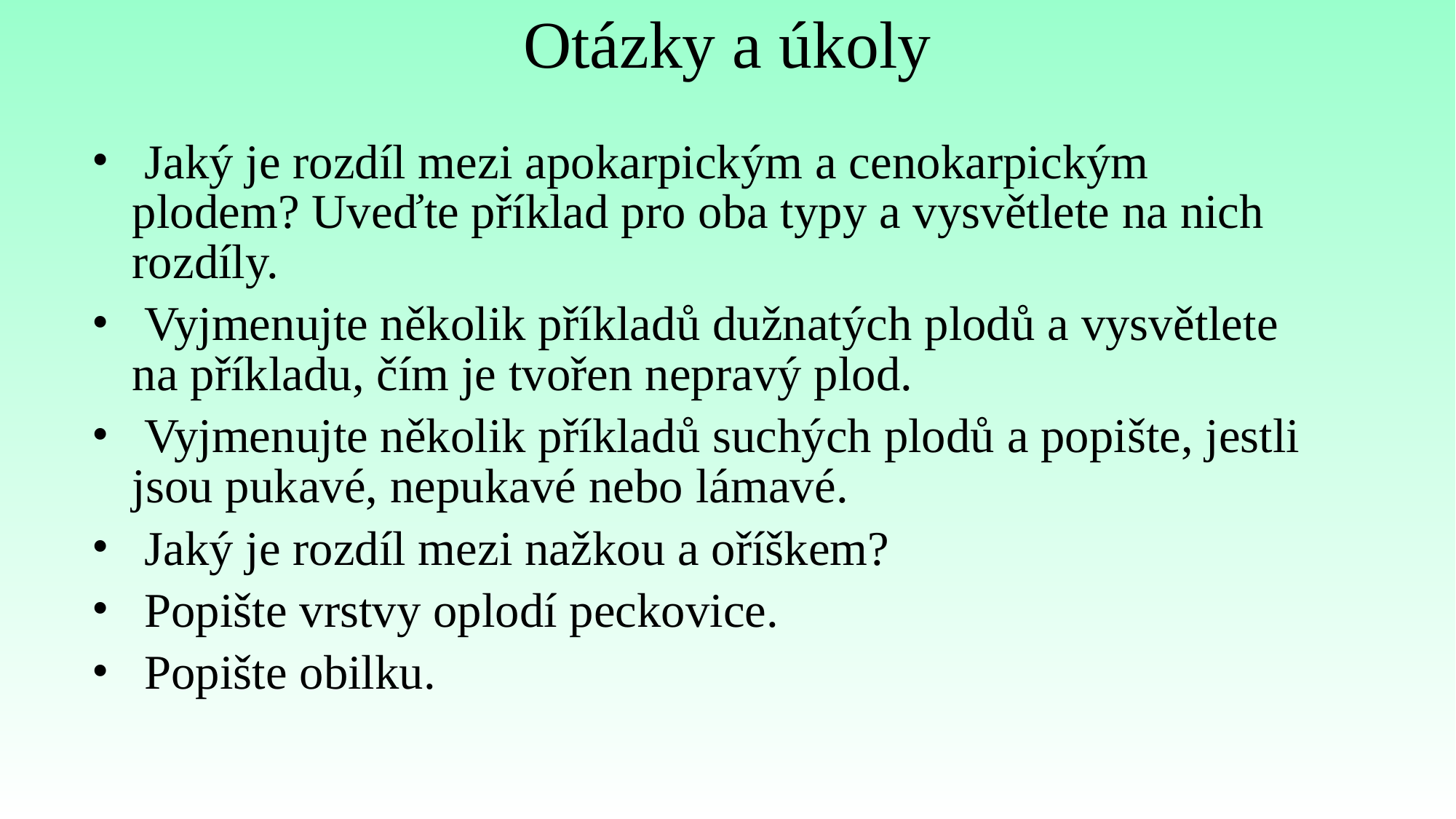

# Otázky a úkoly
 Jaký je rozdíl mezi apokarpickým a cenokarpickým plodem? Uveďte příklad pro oba typy a vysvětlete na nich rozdíly.
 Vyjmenujte několik příkladů dužnatých plodů a vysvětlete na příkladu, čím je tvořen nepravý plod.
 Vyjmenujte několik příkladů suchých plodů a popište, jestli jsou pukavé, nepukavé nebo lámavé.
 Jaký je rozdíl mezi nažkou a oříškem?
 Popište vrstvy oplodí peckovice.
 Popište obilku.